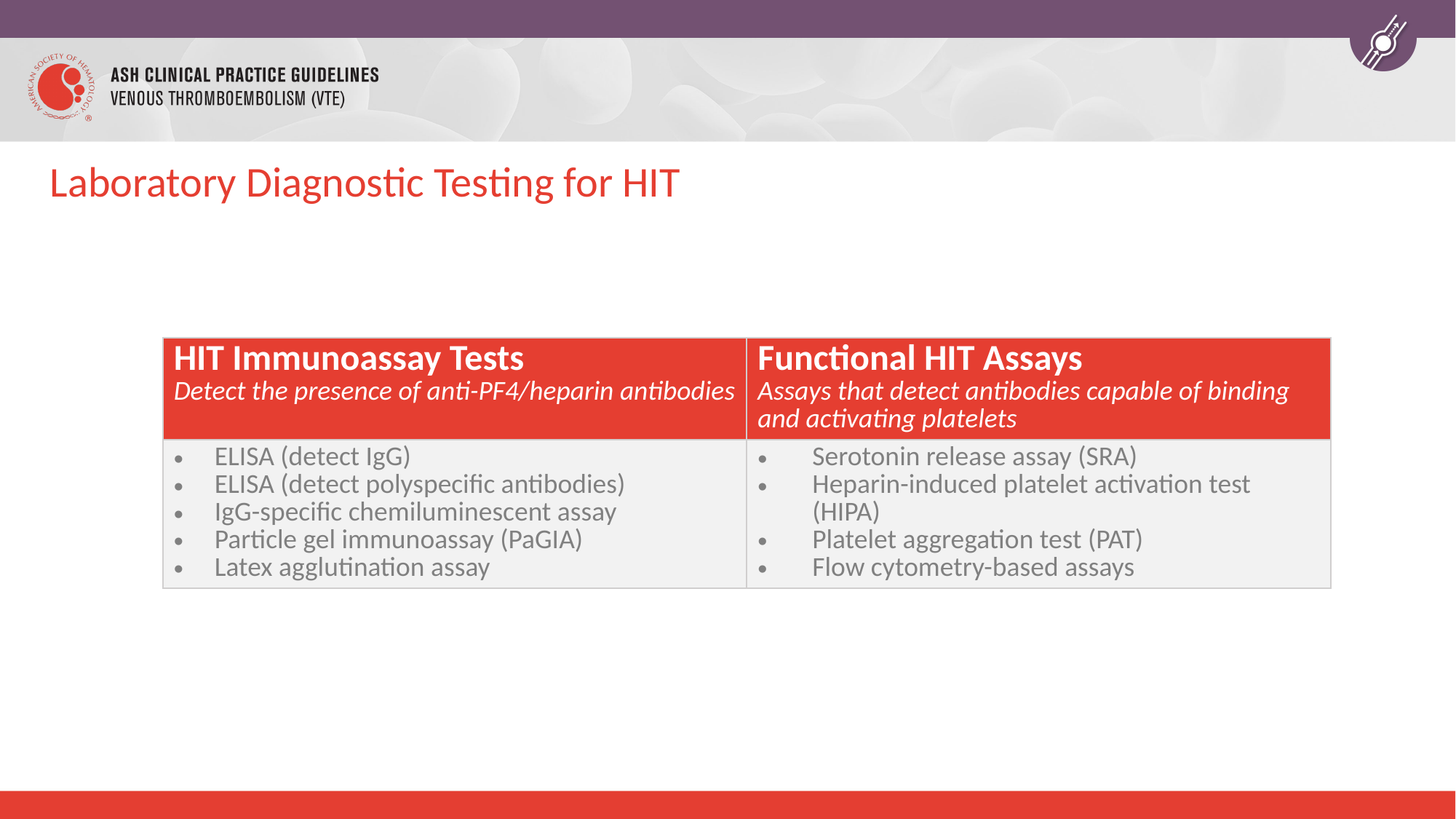

# Laboratory Diagnostic Testing for HIT
| HIT Immunoassay Tests Detect the presence of anti-PF4/heparin antibodies | Functional HIT Assays Assays that detect antibodies capable of binding and activating platelets |
| --- | --- |
| ELISA (detect IgG) ELISA (detect polyspecific antibodies) IgG-specific chemiluminescent assay Particle gel immunoassay (PaGIA) Latex agglutination assay | Serotonin release assay (SRA) Heparin-induced platelet activation test (HIPA) Platelet aggregation test (PAT) Flow cytometry-based assays |